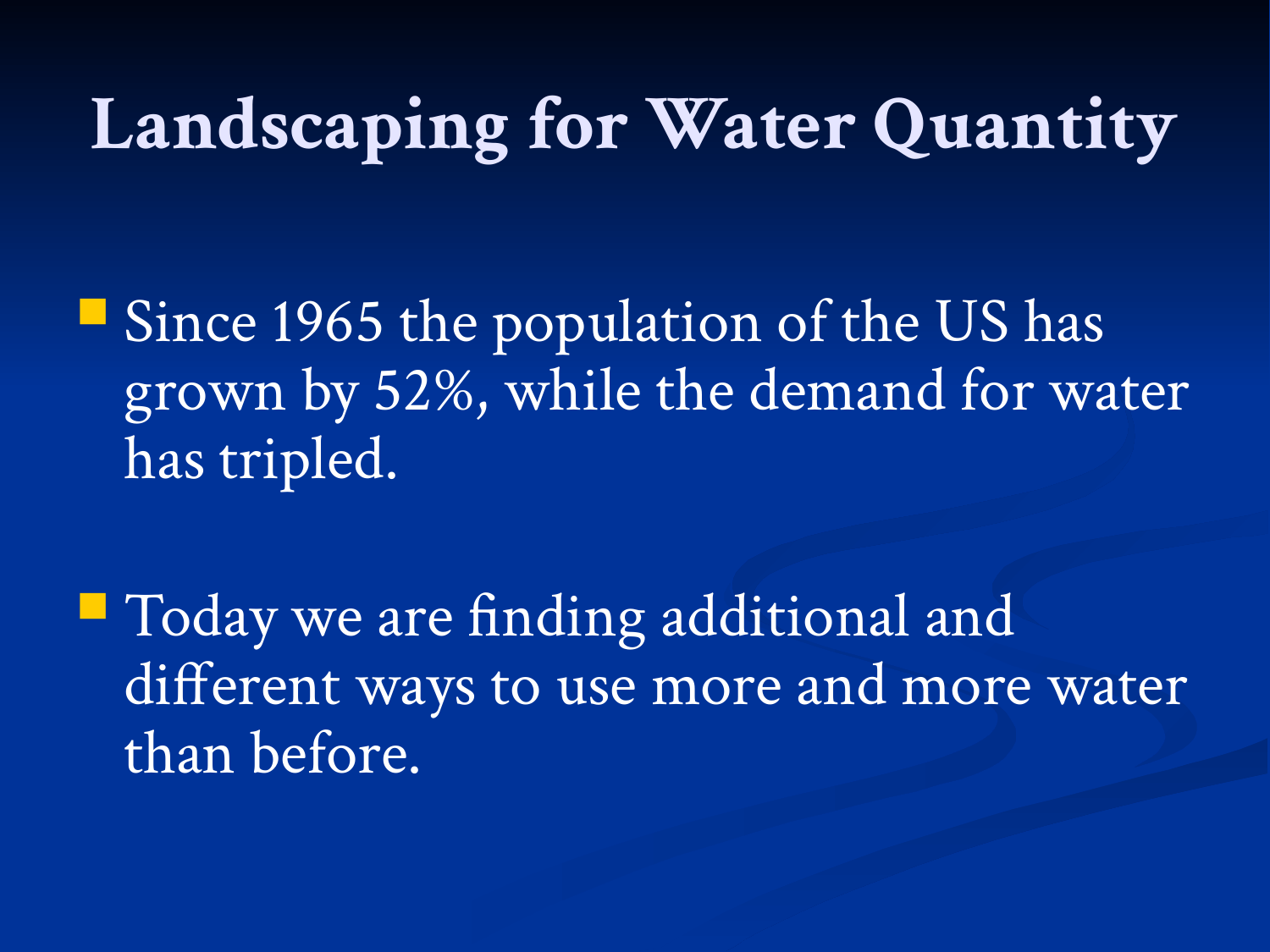

# Landscaping for Water Quantity
Since 1965 the population of the US has grown by 52%, while the demand for water has tripled.
Today we are finding additional and different ways to use more and more water than before.